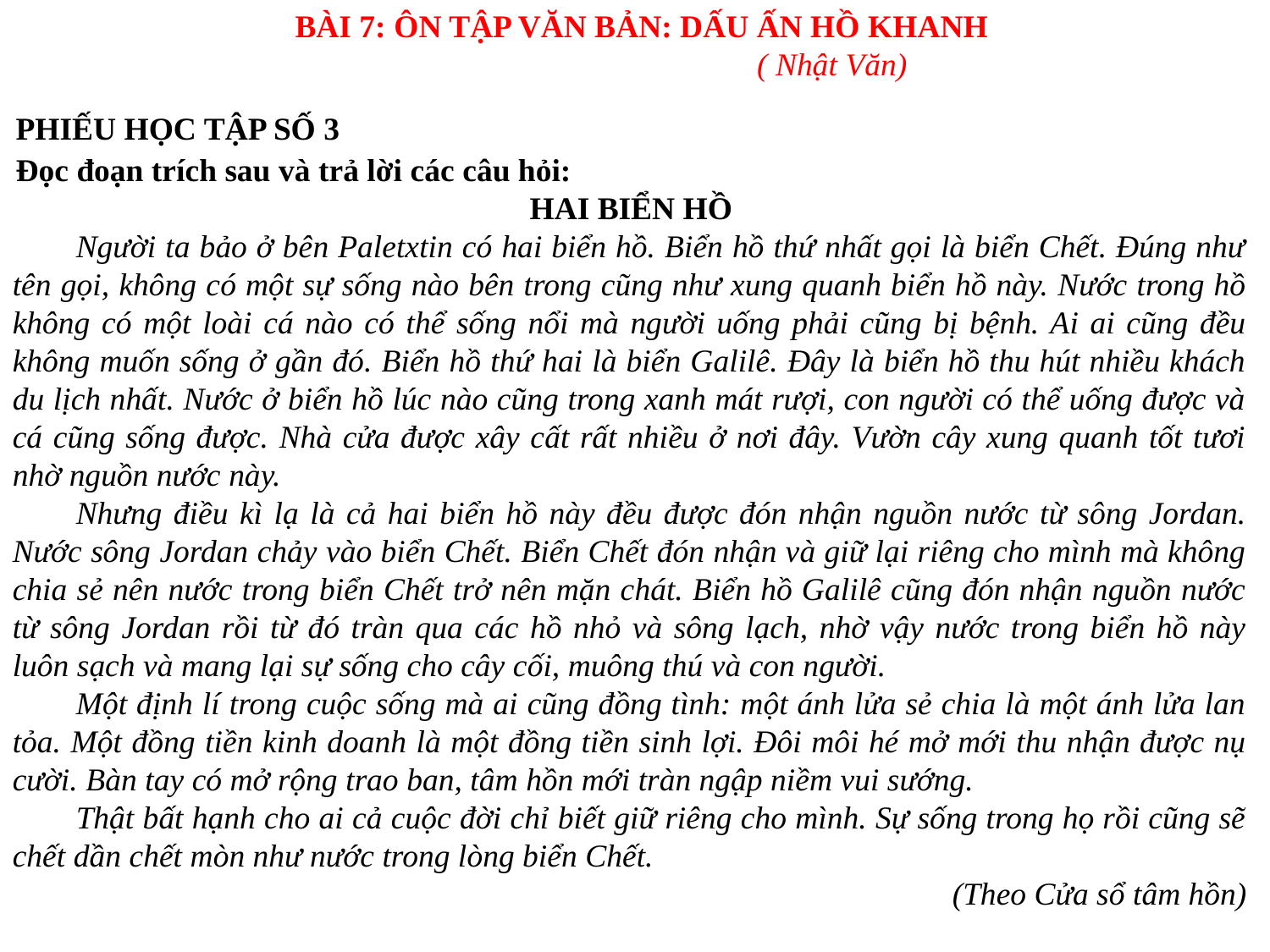

BÀI 7: ÔN TẬP VĂN BẢN: DẤU ẤN HỒ KHANH
( Nhật Văn)

PHIẾU HỌC TẬP SỐ 3
Đọc đoạn trích sau và trả lời các câu hỏi:
HAI BIỂN HỒ
Người ta bảo ở bên Paletxtin có hai biển hồ. Biển hồ thứ nhất gọi là biển Chết. Đúng như tên gọi, không có một sự sống nào bên trong cũng như xung quanh biển hồ này. Nước trong hồ không có một loài cá nào có thể sống nổi mà người uống phải cũng bị bệnh. Ai ai cũng đều không muốn sống ở gần đó. Biển hồ thứ hai là biển Galilê. Đây là biển hồ thu hút nhiều khách du lịch nhất. Nước ở biển hồ lúc nào cũng trong xanh mát rượi, con người có thể uống được và cá cũng sống được. Nhà cửa được xây cất rất nhiều ở nơi đây. Vườn cây xung quanh tốt tươi nhờ nguồn nước này.
Nhưng điều kì lạ là cả hai biển hồ này đều được đón nhận nguồn nước từ sông Jordan. Nước sông Jordan chảy vào biển Chết. Biển Chết đón nhận và giữ lại riêng cho mình mà không chia sẻ nên nước trong biển Chết trở nên mặn chát. Biển hồ Galilê cũng đón nhận nguồn nước từ sông Jordan rồi từ đó tràn qua các hồ nhỏ và sông lạch, nhờ vậy nước trong biển hồ này luôn sạch và mang lại sự sống cho cây cối, muông thú và con người.
Một định lí trong cuộc sống mà ai cũng đồng tình: một ánh lửa sẻ chia là một ánh lửa lan tỏa. Một đồng tiền kinh doanh là một đồng tiền sinh lợi. Đôi môi hé mở mới thu nhận được nụ cười. Bàn tay có mở rộng trao ban, tâm hồn mới tràn ngập niềm vui sướng.
Thật bất hạnh cho ai cả cuộc đời chỉ biết giữ riêng cho mình. Sự sống trong họ rồi cũng sẽ chết dần chết mòn như nước trong lòng biển Chết.
(Theo Cửa sổ tâm hồn)